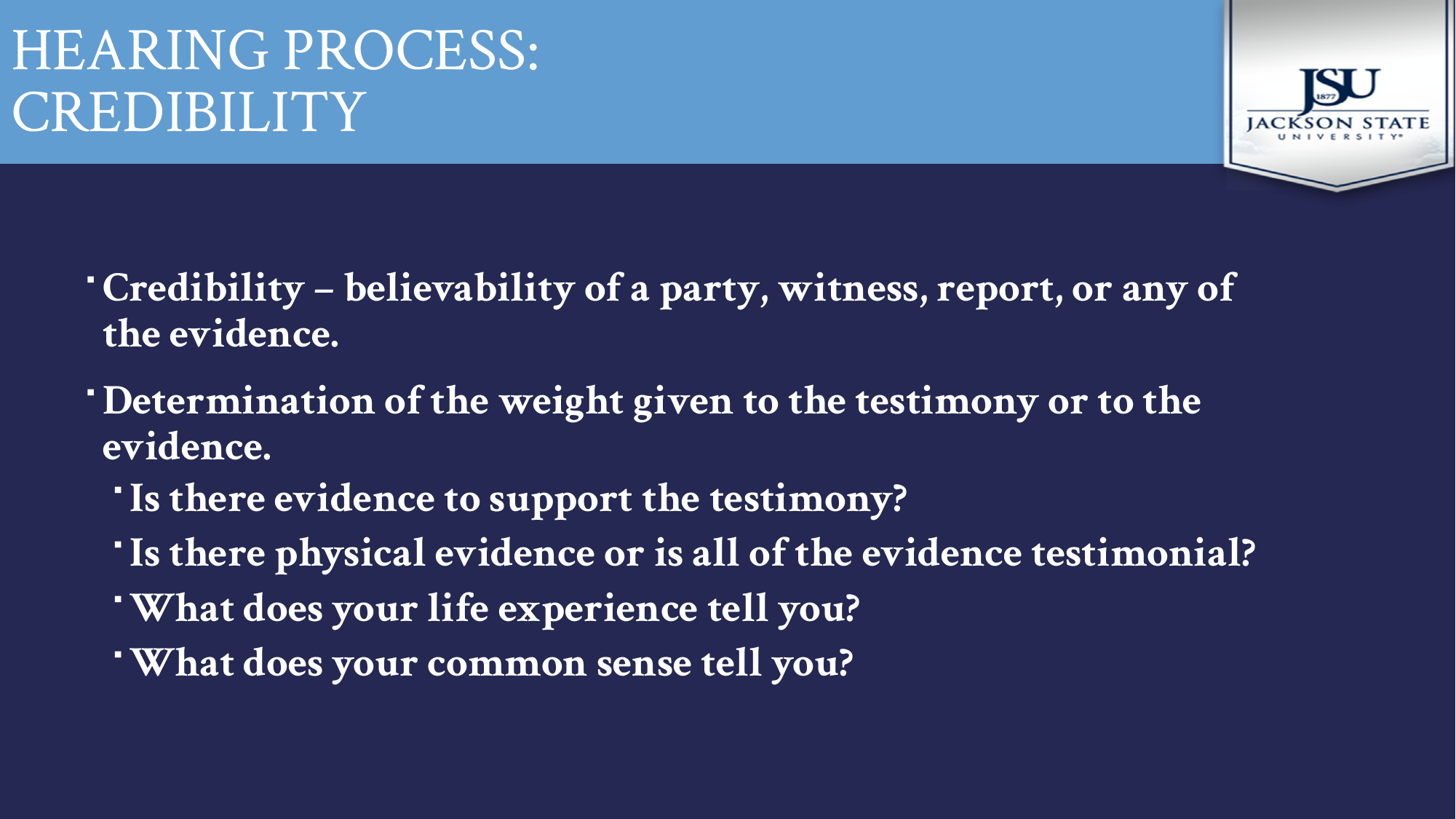

# Hearing Process: Credibility
Credibility – believability of a party, witness, report, or any of the evidence.
Determination of the weight given to the testimony or to the evidence.
Is there evidence to support the testimony?
Is there physical evidence or is all of the evidence testimonial?
What does your life experience tell you?
What does your common sense tell you?